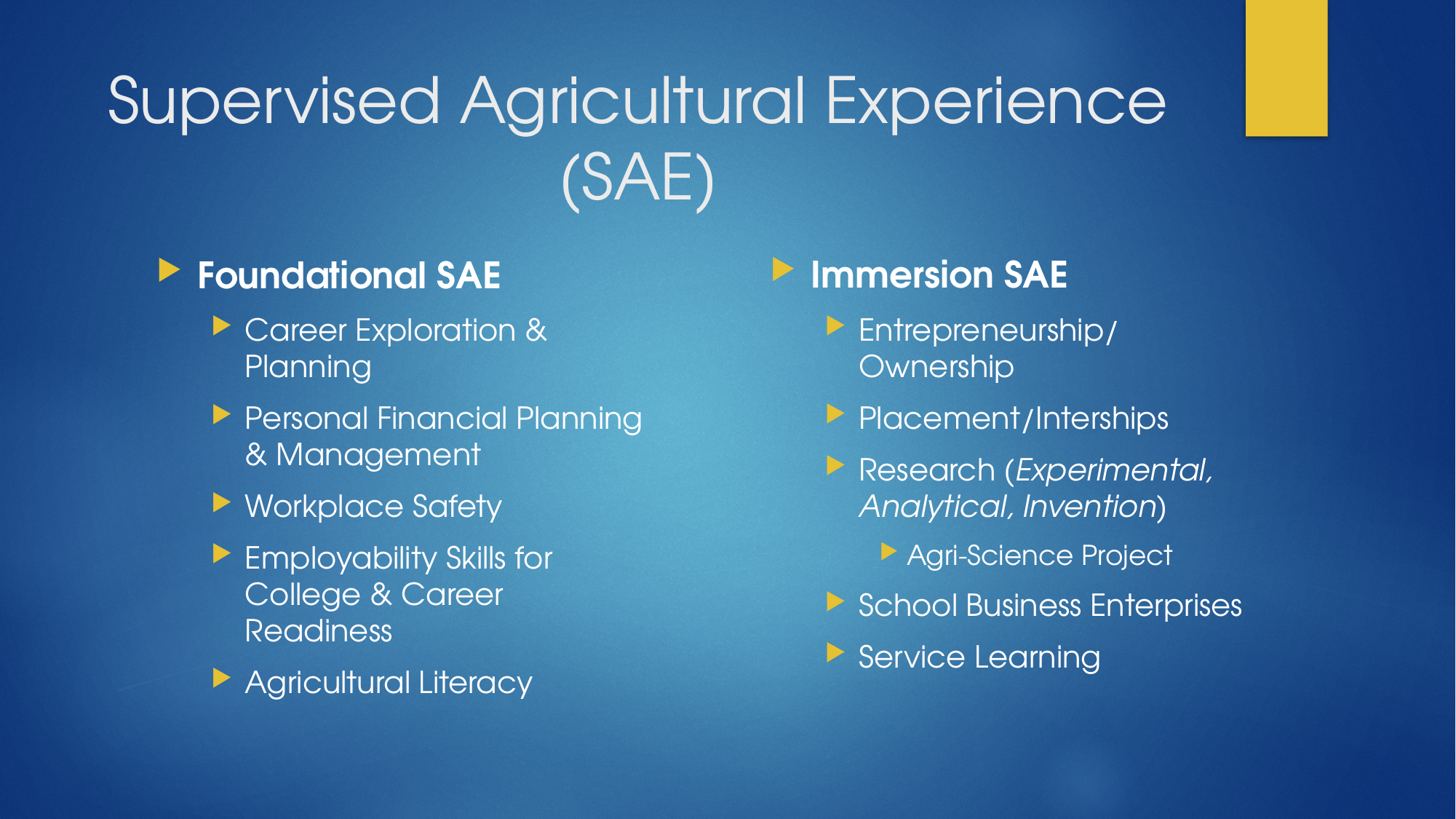

# Supervised Agricultural Experience (SAE)
Immersion SAE
Entrepreneurship/Ownership
Placement/Interships
Research (Experimental, Analytical, Invention)
Agri-Science Project
School Business Enterprises
Service Learning
Foundational SAE
Career Exploration & Planning
Personal Financial Planning & Management
Workplace Safety
Employability Skills for College & Career Readiness
Agricultural Literacy